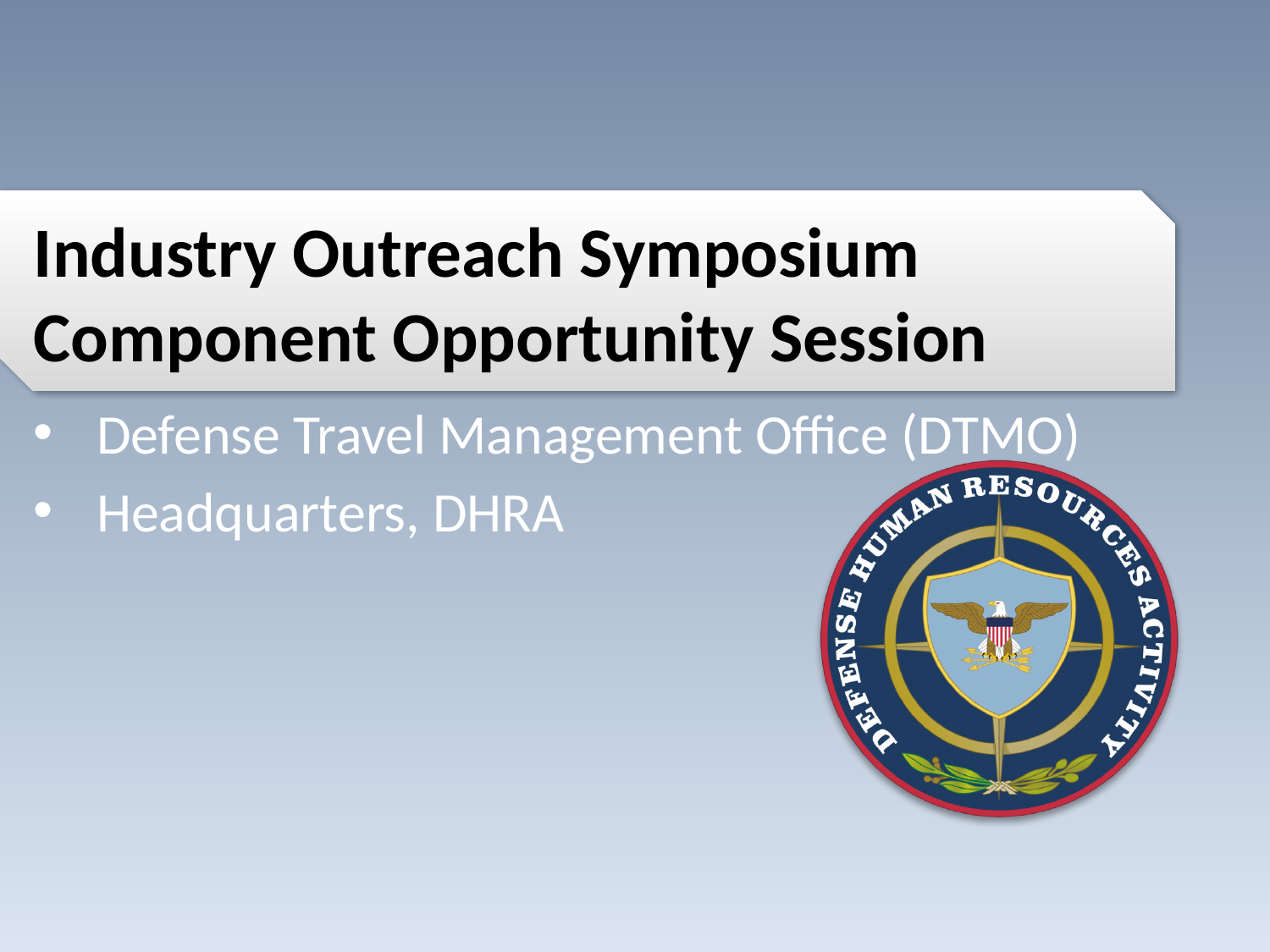

# Industry Outreach Symposium Component Opportunity Session
Defense Travel Management Office (DTMO)
Headquarters, DHRA